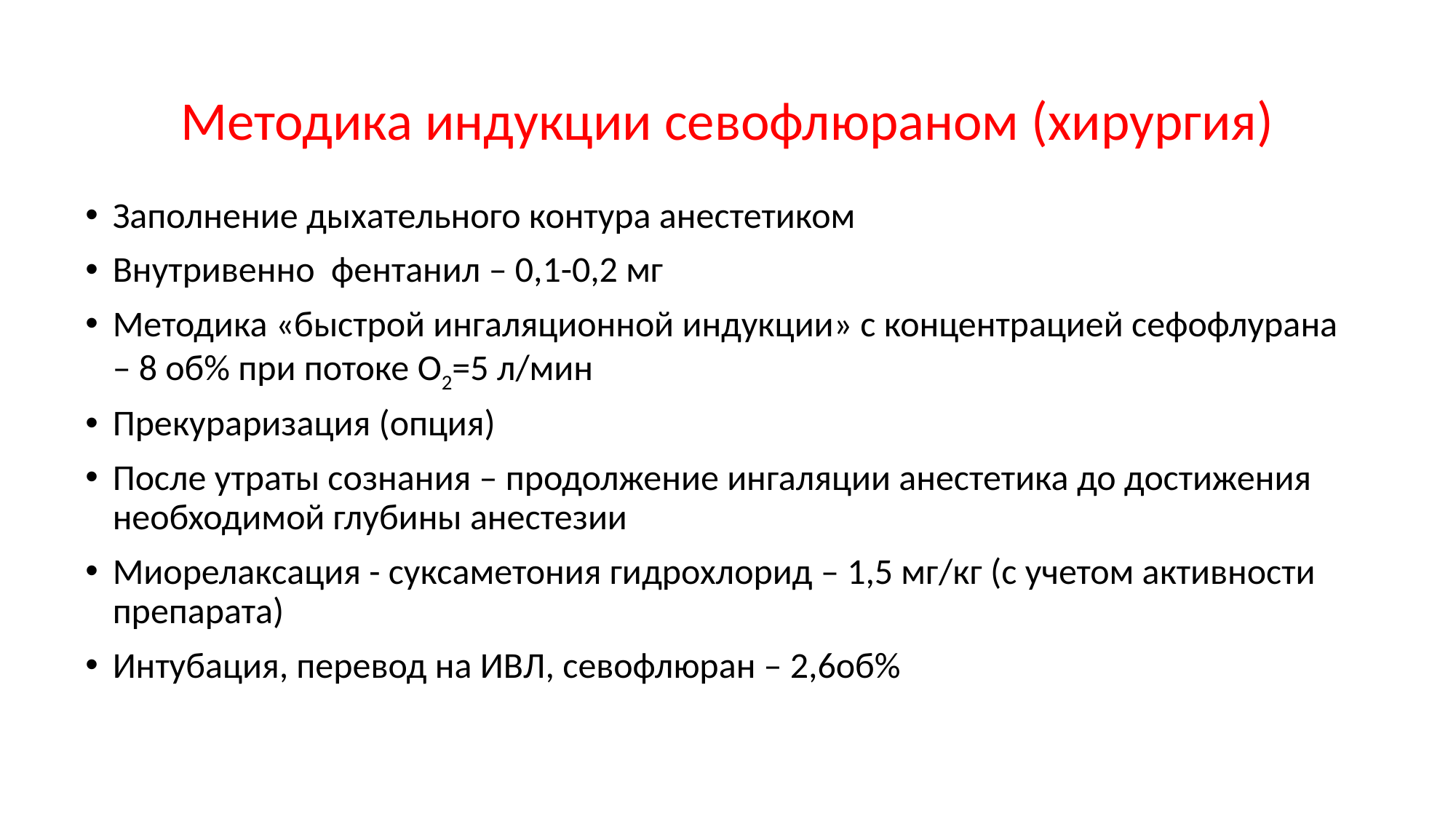

# Методика индукции севофлюраном (хирургия)
Заполнение дыхательного контура анестетиком
Внутривенно  фентанил – 0,1-0,2 мг
Методика «быстрой ингаляционной индукции» с концентрацией сефофлурана – 8 об% при потоке O2=5 л/мин
Прекураризация (опция)
После утраты сознания – продолжение ингаляции анестетика до достижения необходимой глубины анестезии
Миорелаксация - суксаметония гидрохлорид – 1,5 мг/кг (с учетом активности препарата)
Интубация, перевод на ИВЛ, севофлюран – 2,6об%